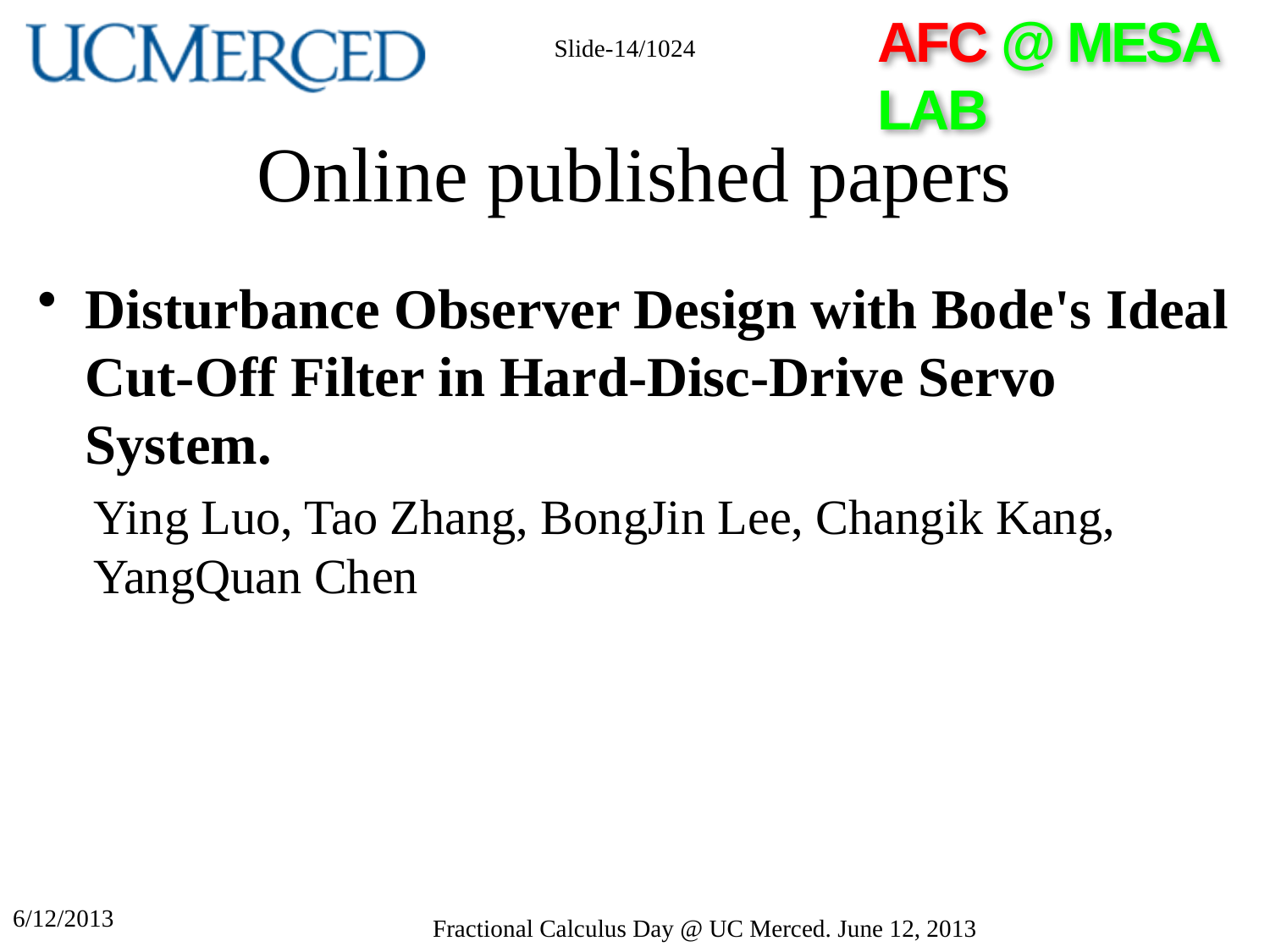

Slide-14/1024
# Online published papers
Disturbance Observer Design with Bode's Ideal Cut-Off Filter in Hard-Disc-Drive Servo System.
Ying Luo, Tao Zhang, BongJin Lee, Changik Kang, YangQuan Chen

6/12/2013
Fractional Calculus Day @ UC Merced. June 12, 2013